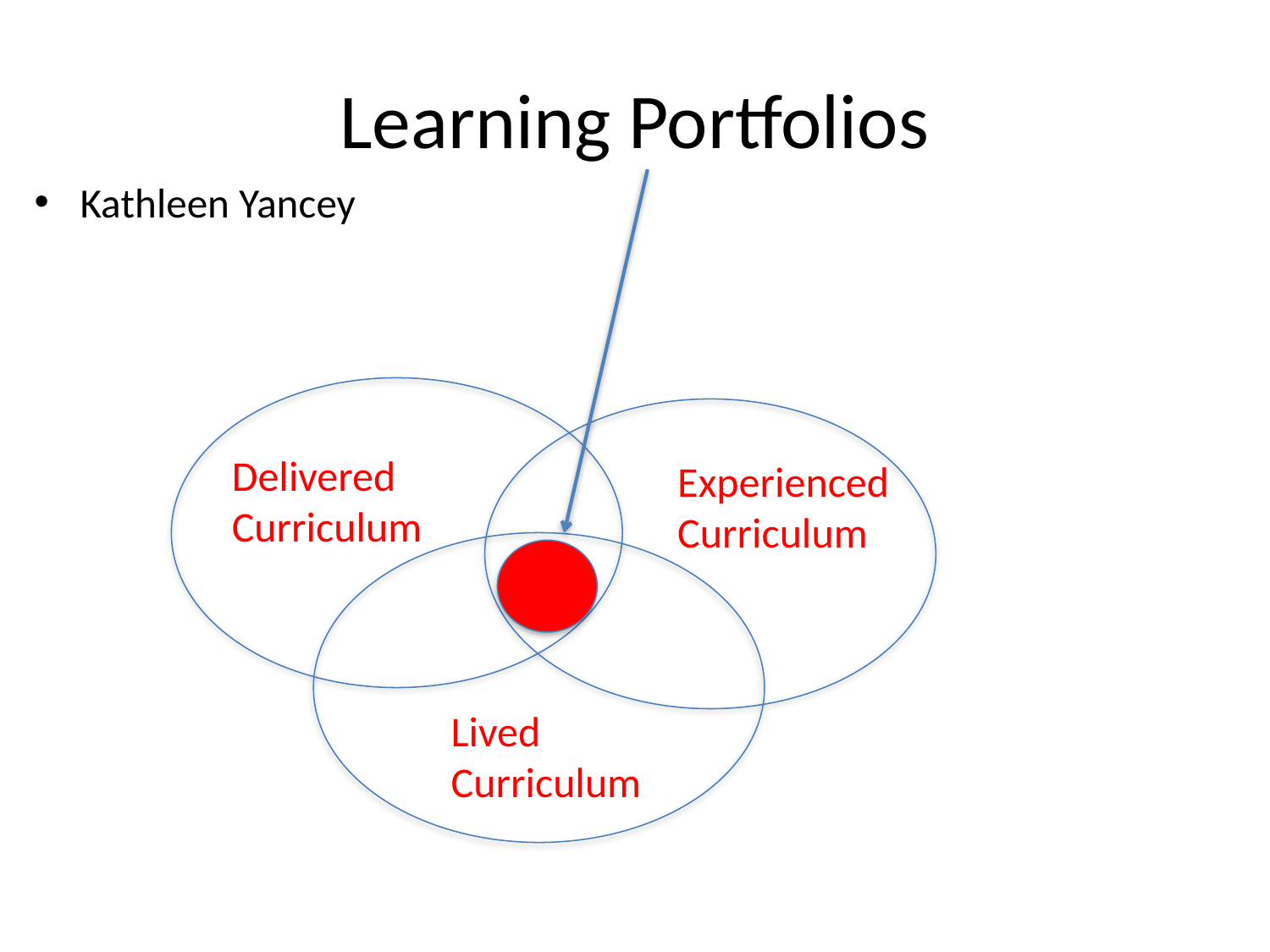

# Learning Portfolios
Kathleen Yancey

Delivered Curriculum
Experienced Curriculum

Lived Curriculum